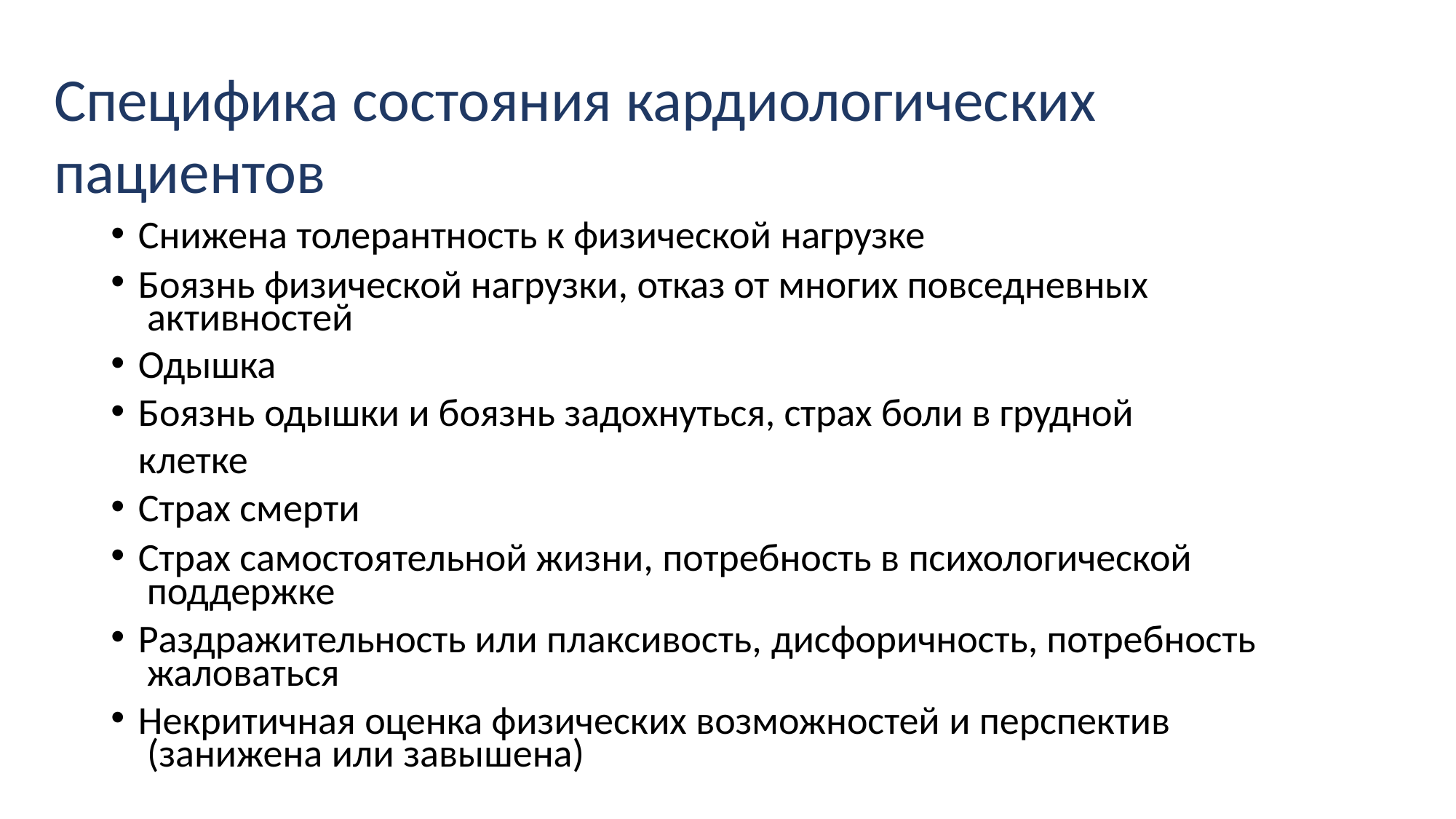

# Специфика состояния кардиологических пациентов
Снижена толерантность к физической нагрузке
Боязнь физической нагрузки, отказ от многих повседневных  активностей
Одышка
Боязнь одышки и боязнь задохнуться, страх боли в грудной клетке
Страх смерти
Страх самостоятельной жизни, потребность в психологической  поддержке
Раздражительность или плаксивость, дисфоричность, потребность  жаловаться
Некритичная оценка физических возможностей и перспектив  (занижена или завышена)